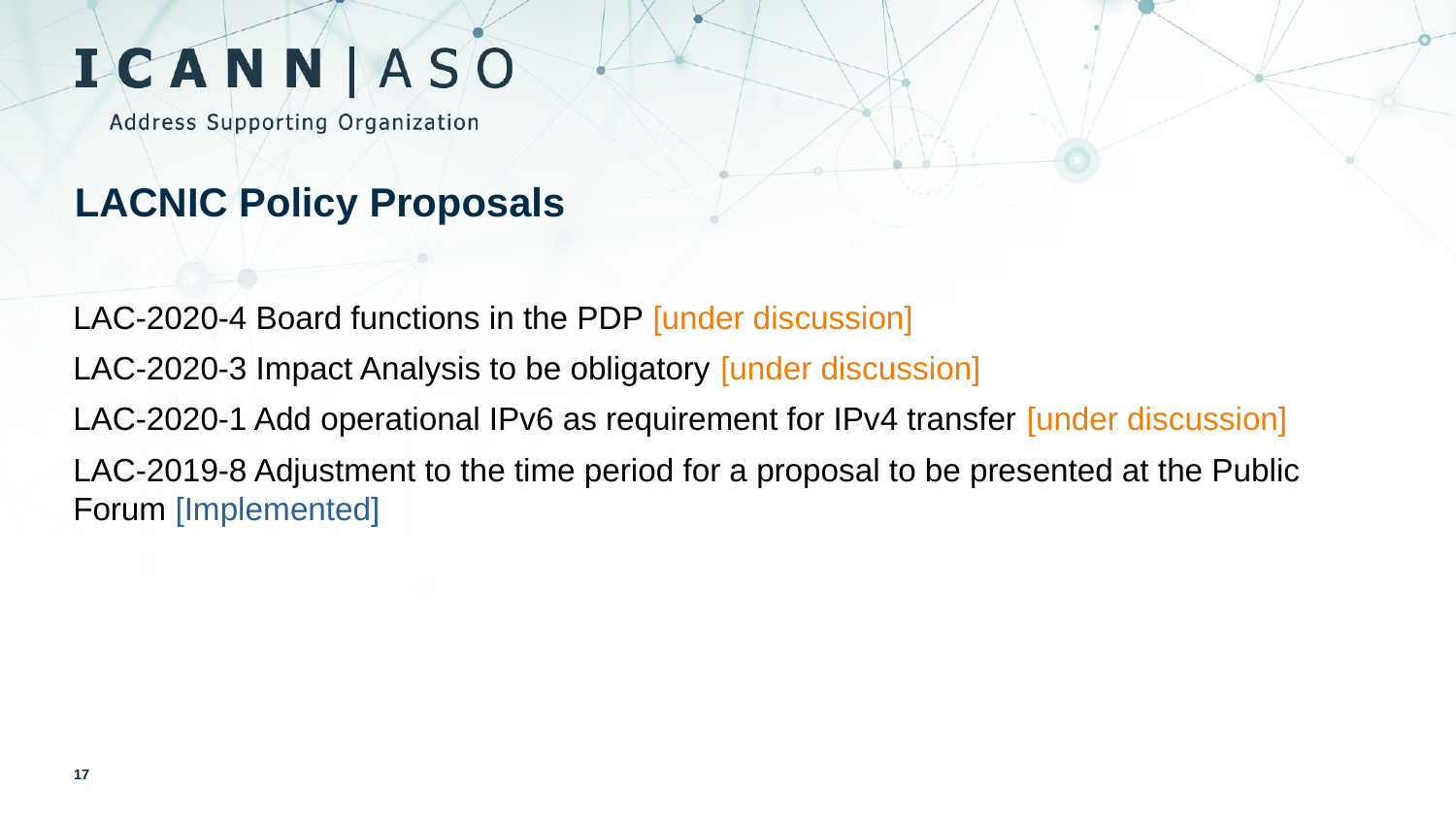

LACNIC Policy Proposals

LAC-2020-4 Board functions in the PDP [under discussion]
LAC-2020-3 Impact Analysis to be obligatory [under discussion]
LAC-2020-1 Add operational IPv6 as requirement for IPv4 transfer [under discussion]
LAC-2019-8 Adjustment to the time period for a proposal to be presented at the Public Forum [Implemented]
17